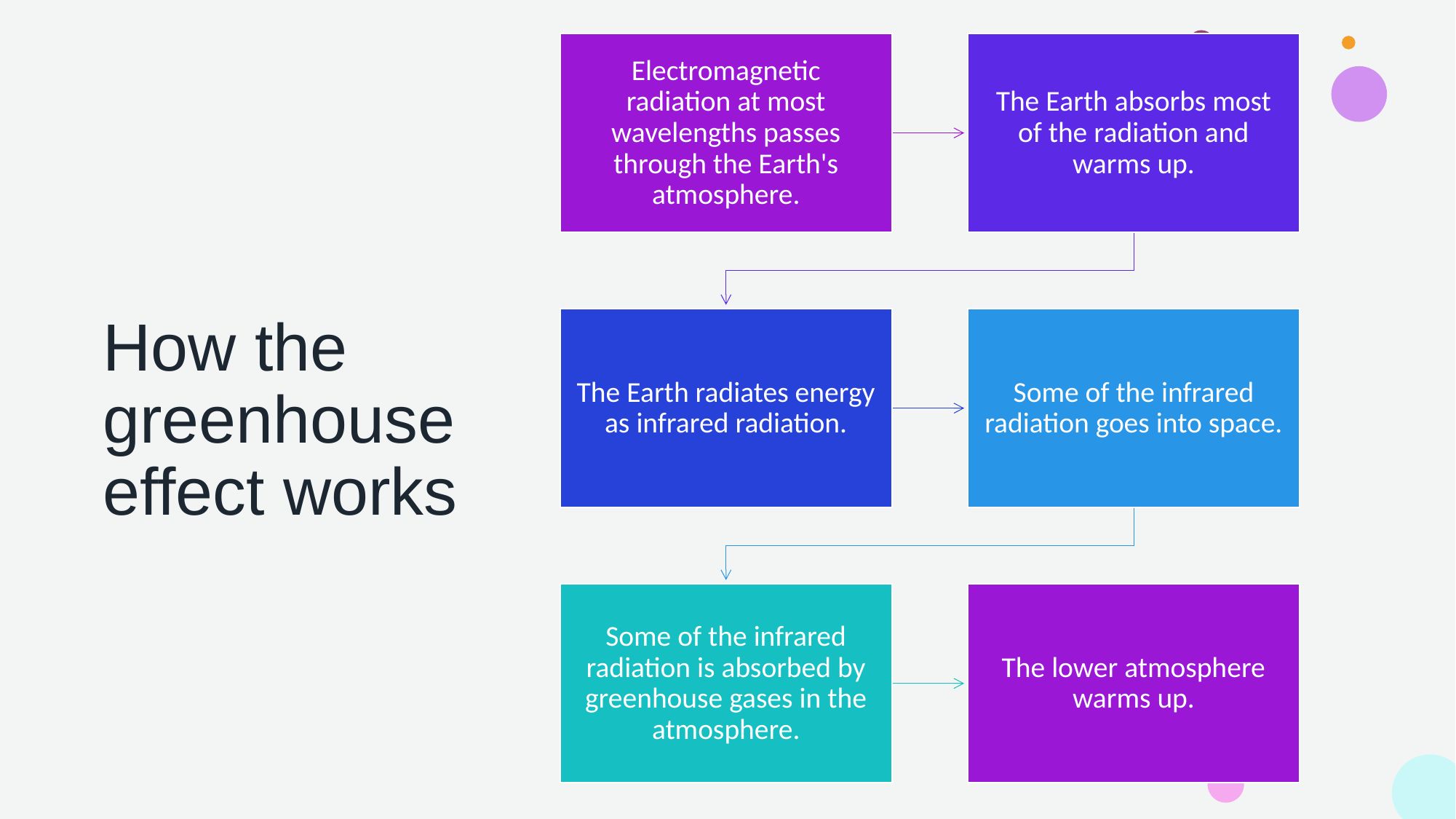

Electromagnetic radiation at most wavelengths passes through the Earth's atmosphere.

The Earth absorbs most of the radiation and warms up.

The Earth radiates energy as infrared radiation.

Some of the infrared radiation goes into space.

Some of the infrared radiation is absorbed by greenhouse gases in the atmosphere.
The lower atmosphere warms up.
# How the greenhouse effect works